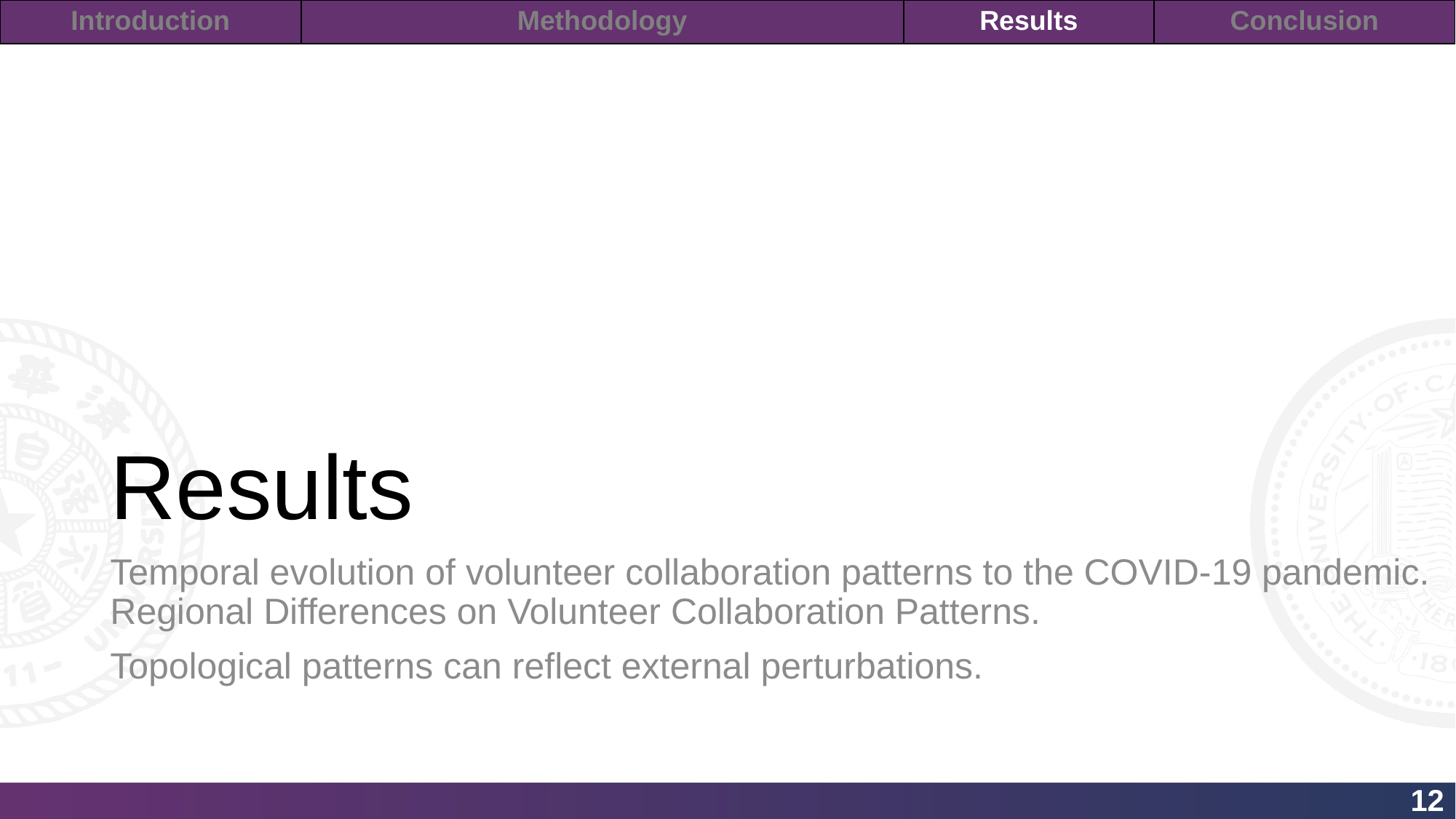

| Introduction | Methodology | Results | Conclusion |
| --- | --- | --- | --- |
# Results
Temporal evolution of volunteer collaboration patterns to the COVID-19 pandemic.
Regional Differences on Volunteer Collaboration Patterns.
Topological patterns can reflect external perturbations.
12